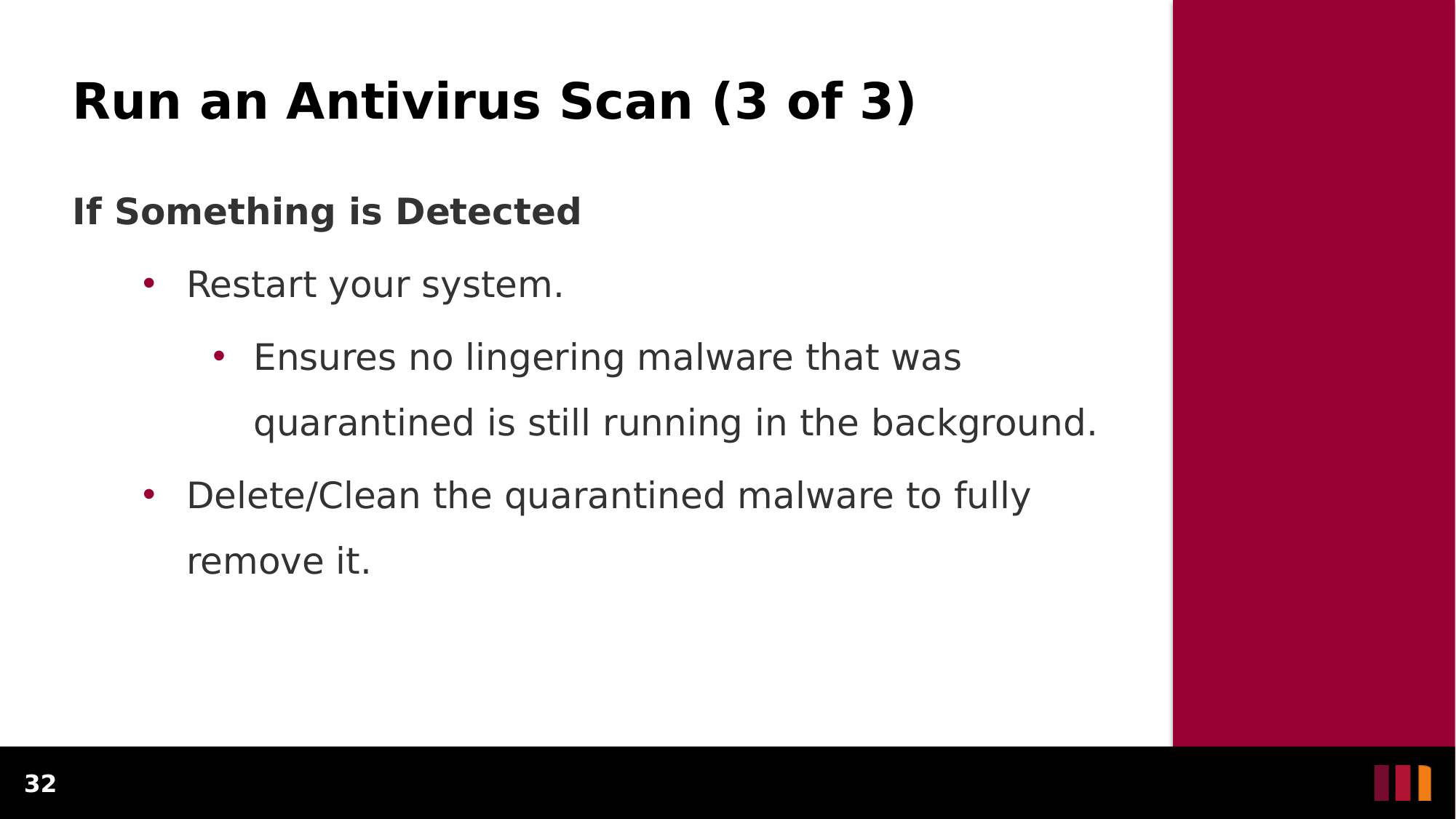

# Run an Antivirus Scan (3 of 3)
If Something is Detected
Restart your system.
Ensures no lingering malware that was quarantined is still running in the background.
Delete/Clean the quarantined malware to fully remove it.
32